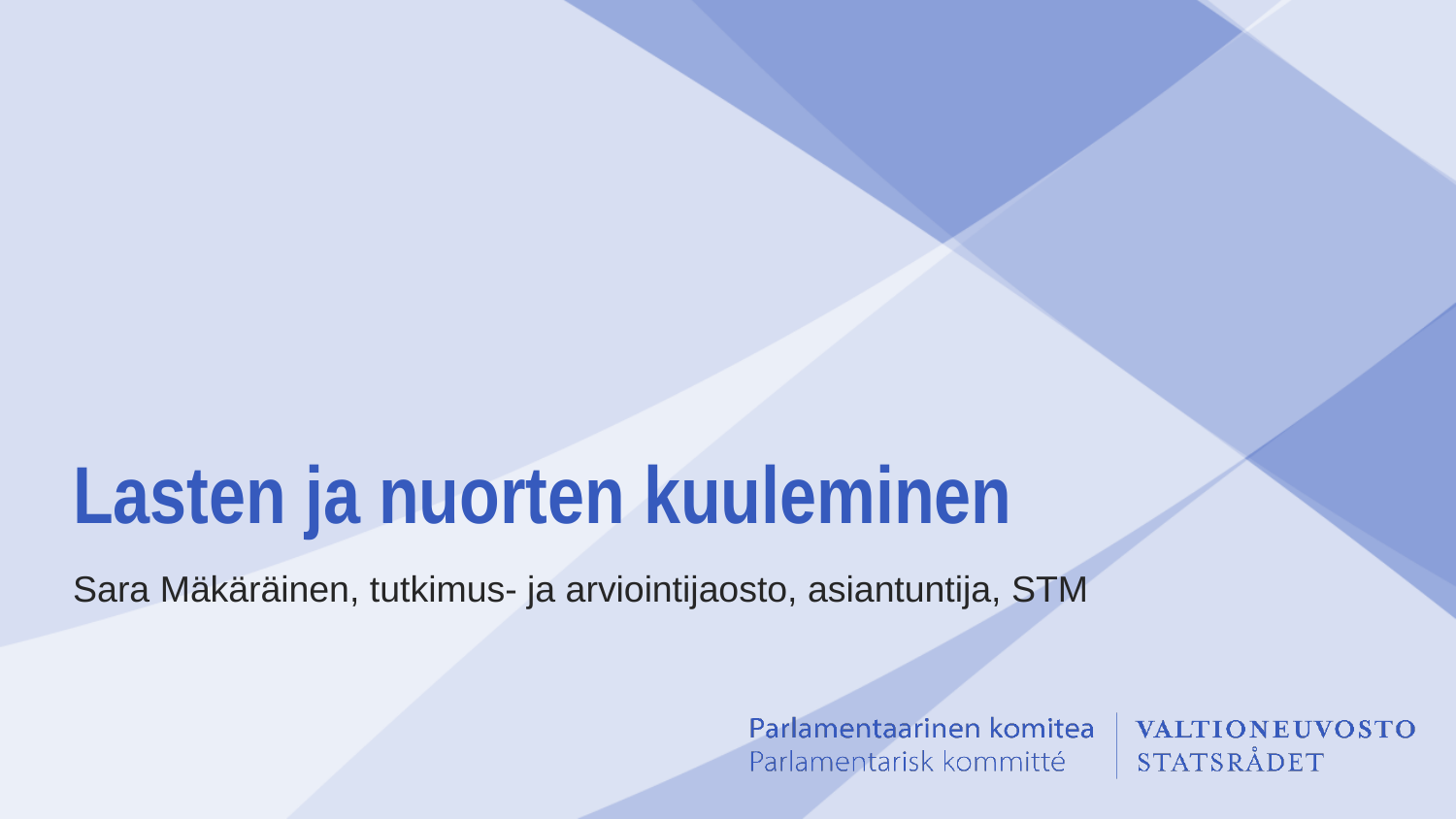

# Lasten ja nuorten kuuleminen
Sara Mäkäräinen, tutkimus- ja arviointijaosto, asiantuntija, STM